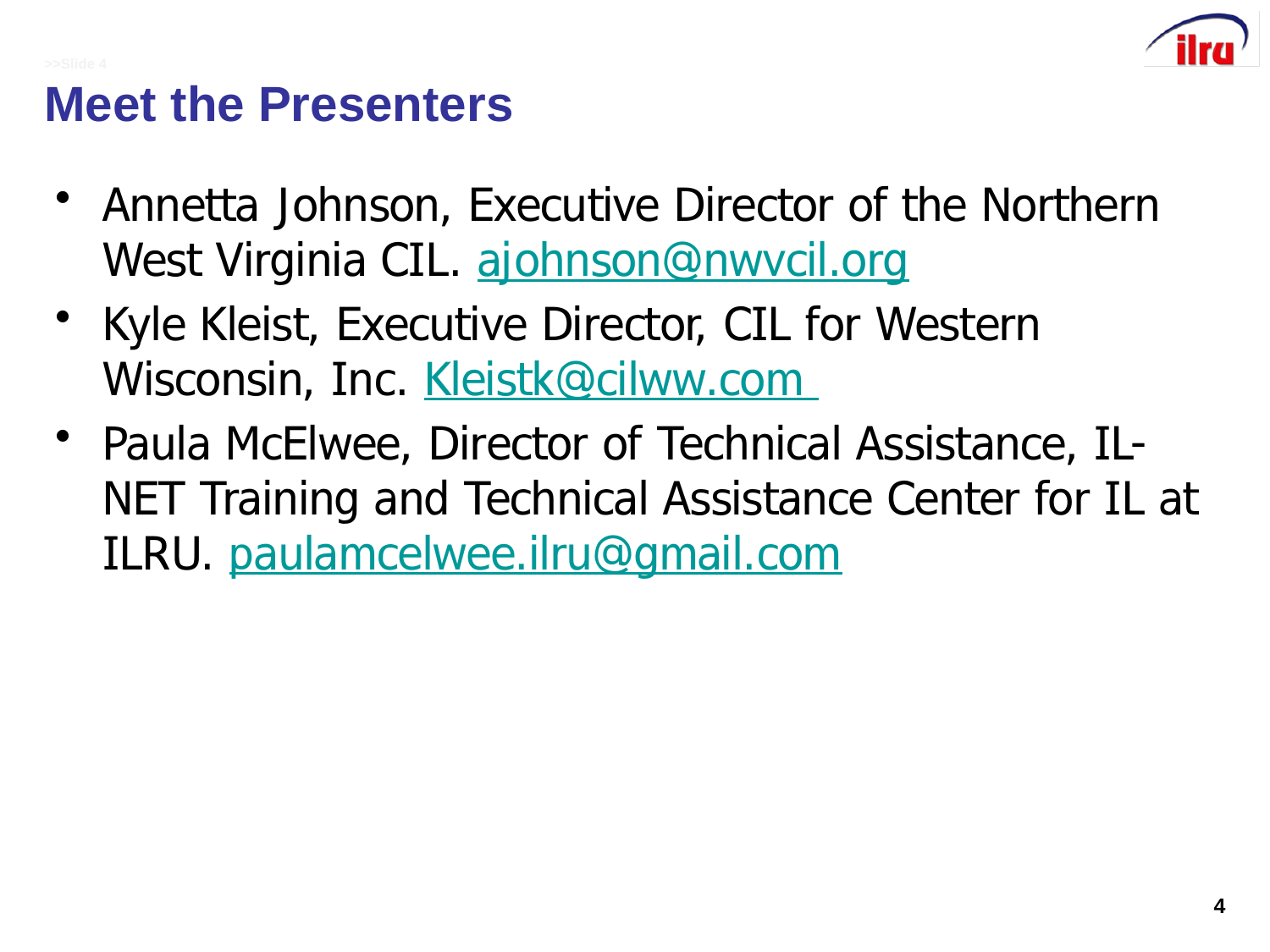

# >>Slide 4 Meet the Presenters
Annetta Johnson, Executive Director of the Northern West Virginia CIL. ajohnson@nwvcil.org
Kyle Kleist, Executive Director, CIL for Western Wisconsin, Inc. Kleistk@cilww.com
Paula McElwee, Director of Technical Assistance, IL-NET Training and Technical Assistance Center for IL at ILRU. paulamcelwee.ilru@gmail.com
4